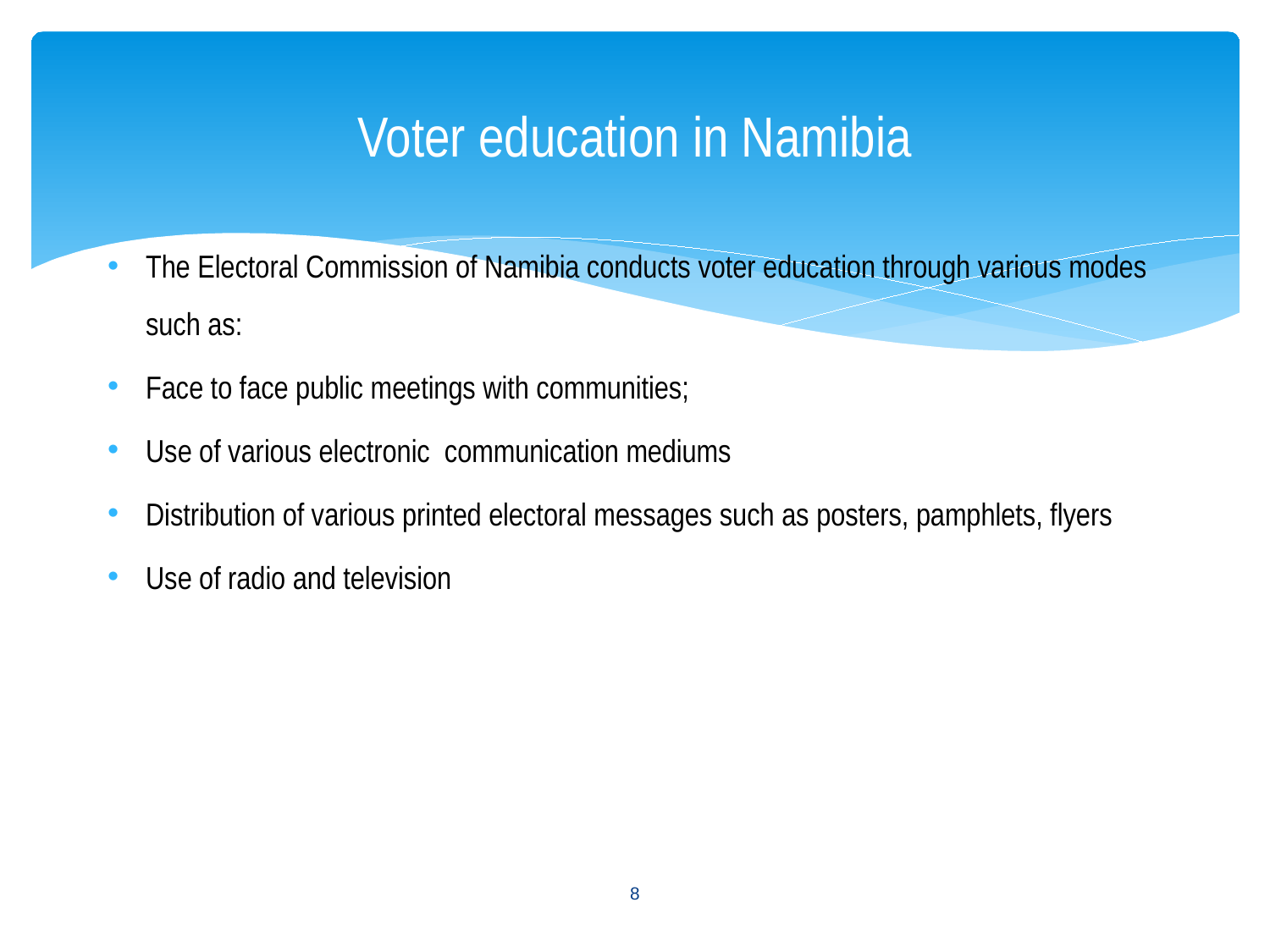

# Voter education in Namibia
The Electoral Commission of Namibia conducts voter education through various modes such as:
Face to face public meetings with communities;
Use of various electronic  communication mediums
Distribution of various printed electoral messages such as posters, pamphlets, flyers
Use of radio and television

8